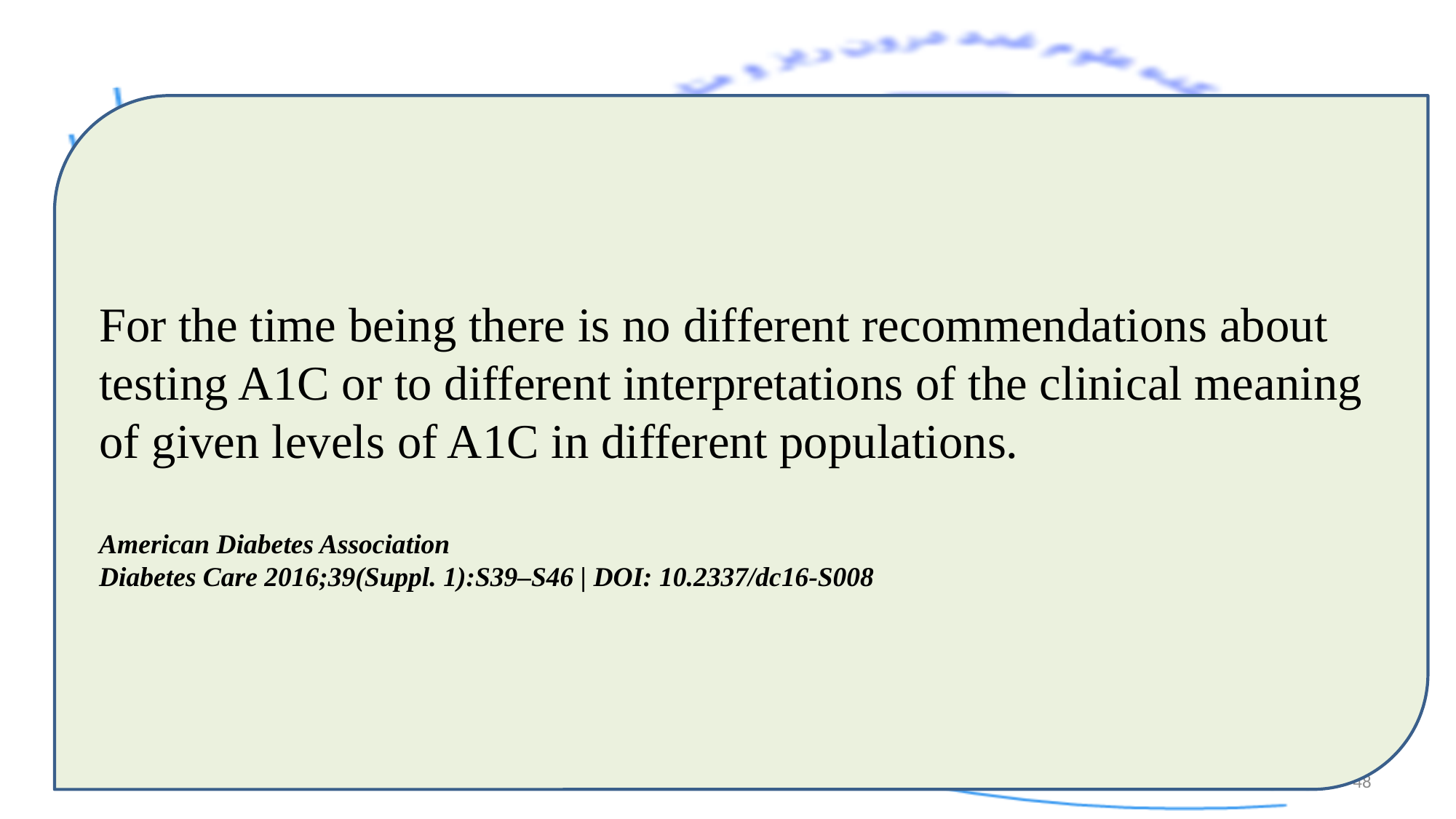

For the time being there is no different recommendations about testing A1C or to different interpretations of the clinical meaning of given levels of A1C in different populations.

American Diabetes Association
Diabetes Care 2016;39(Suppl. 1):S39–S46 | DOI: 10.2337/dc16-S008
تقریباً تنها 1/3 از تغییرات مقادیر  HbA1C حتی در افراد غیر دیابتی، مرتبط با وضعیت گلیسمی است.
 سایر عوامل مؤثر عبارتند از:
sex hormones
 ethnic differences in visceral adipose tissue
 genetics
 Variable  RBC survival among hematologically normal people *
* Cohen RM, et al. Red cell life span heterogeneity in hematologically normal people is sufficient to alter HbA1c. Blood. 2008;112(10):4284–4291.

     M.Tohidi
48